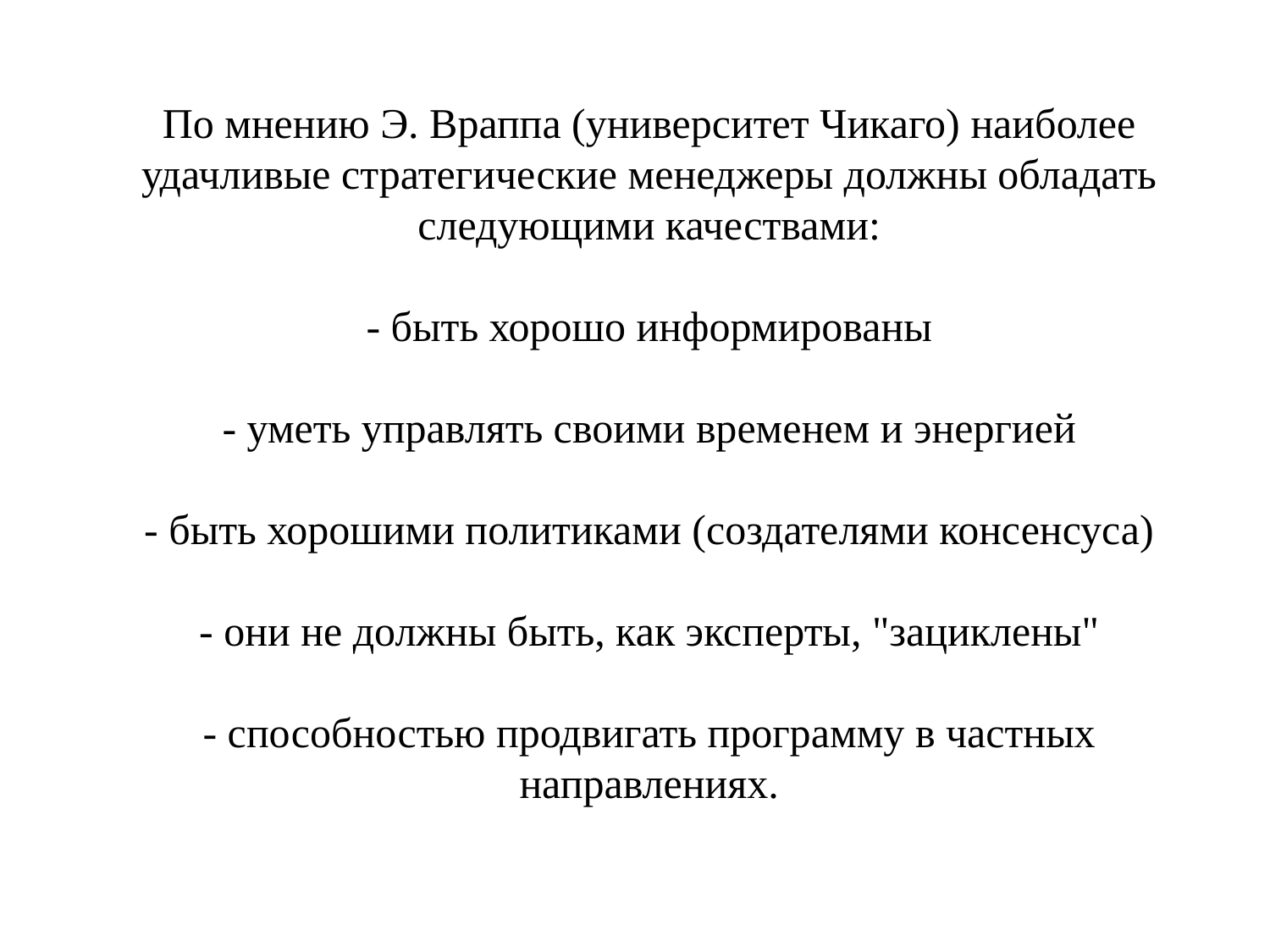

# По мнению Э. Враппа (университет Чикаго) наиболее удачливые стратегические менеджеры должны обладать следующими качествами: - быть хорошо информированы - уметь управлять своими временем и энергией - быть хорошими политиками (создателями консенсуса) - они не должны быть, как эксперты, "зациклены" - способностью продвигать программу в частных направлениях.